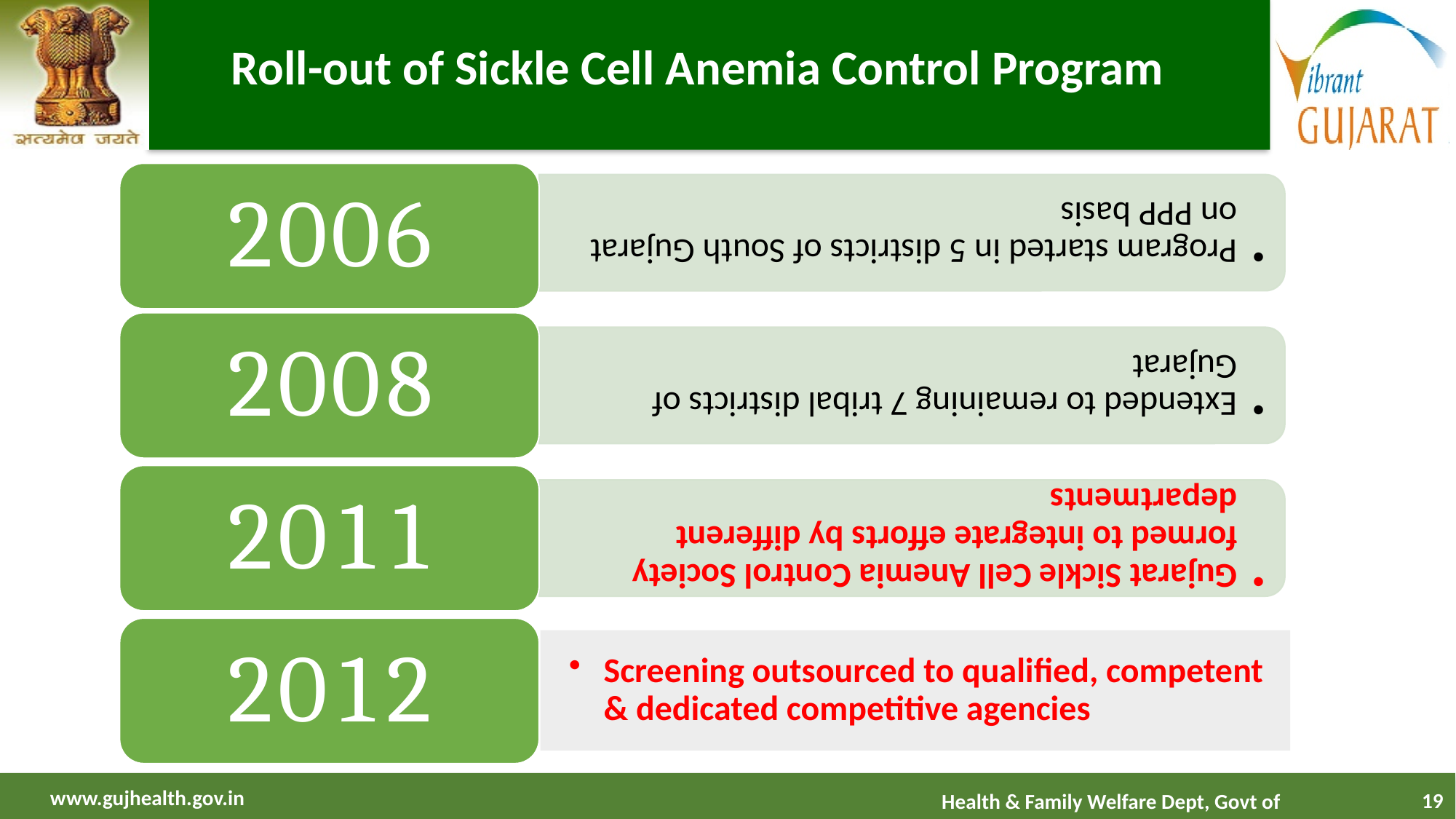

# Roll-out of Sickle Cell Anemia Control Program
Program started in 5 districts of South Gujarat on PPP basis
2006
Extended to remaining 7 tribal districts of Gujarat
2008
Gujarat Sickle Cell Anemia Control Society  formed to integrate efforts by different departments
2011
2012
Screening outsourced to qualified, competent & dedicated competitive agencies